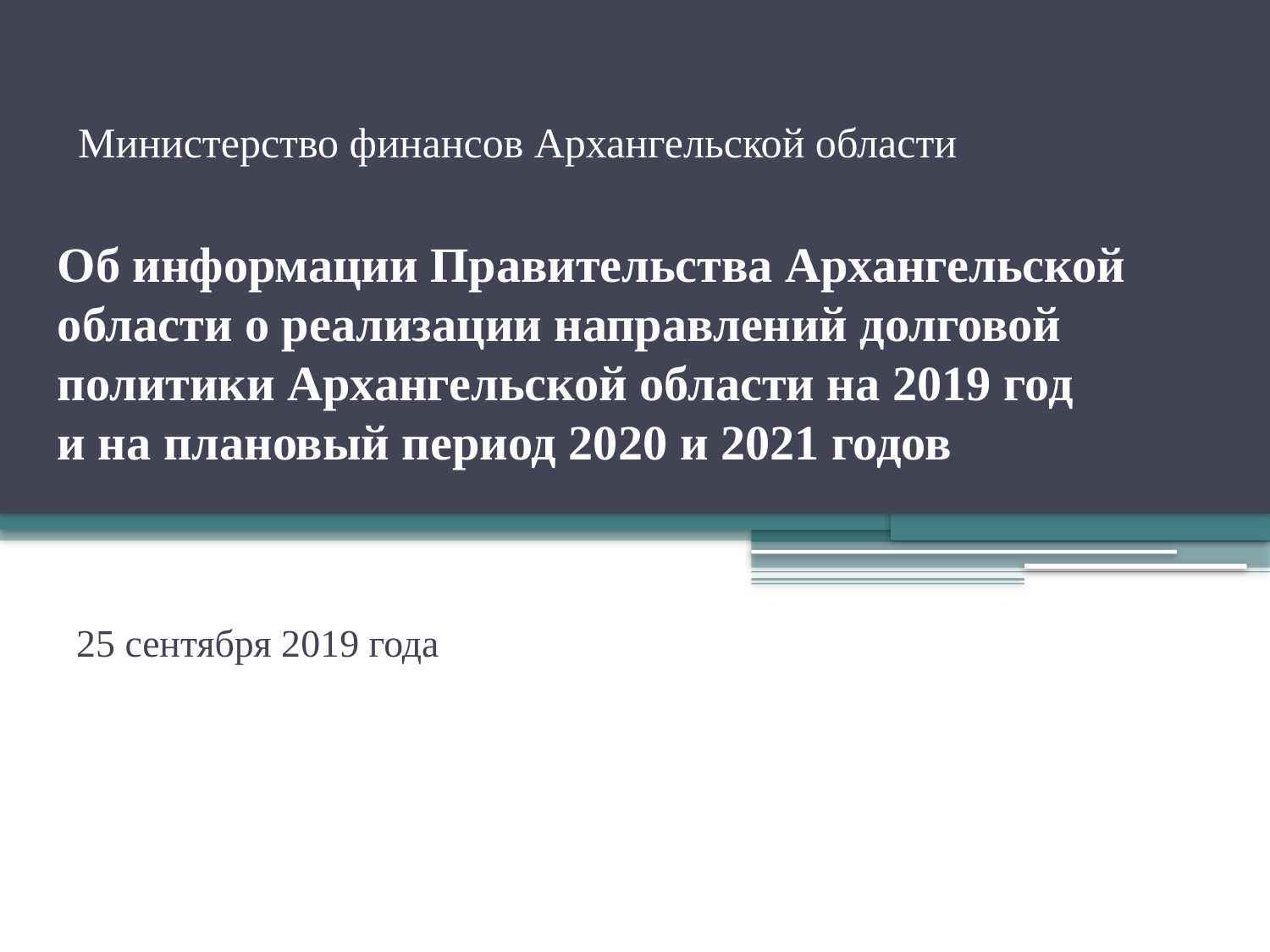

# Министерство финансов Архангельской области Об информации Правительства Архангельской области о реализации направлений долговой политики Архангельской области на 2019 год и на плановый период 2020 и 2021 годов

25 сентября 2019 года